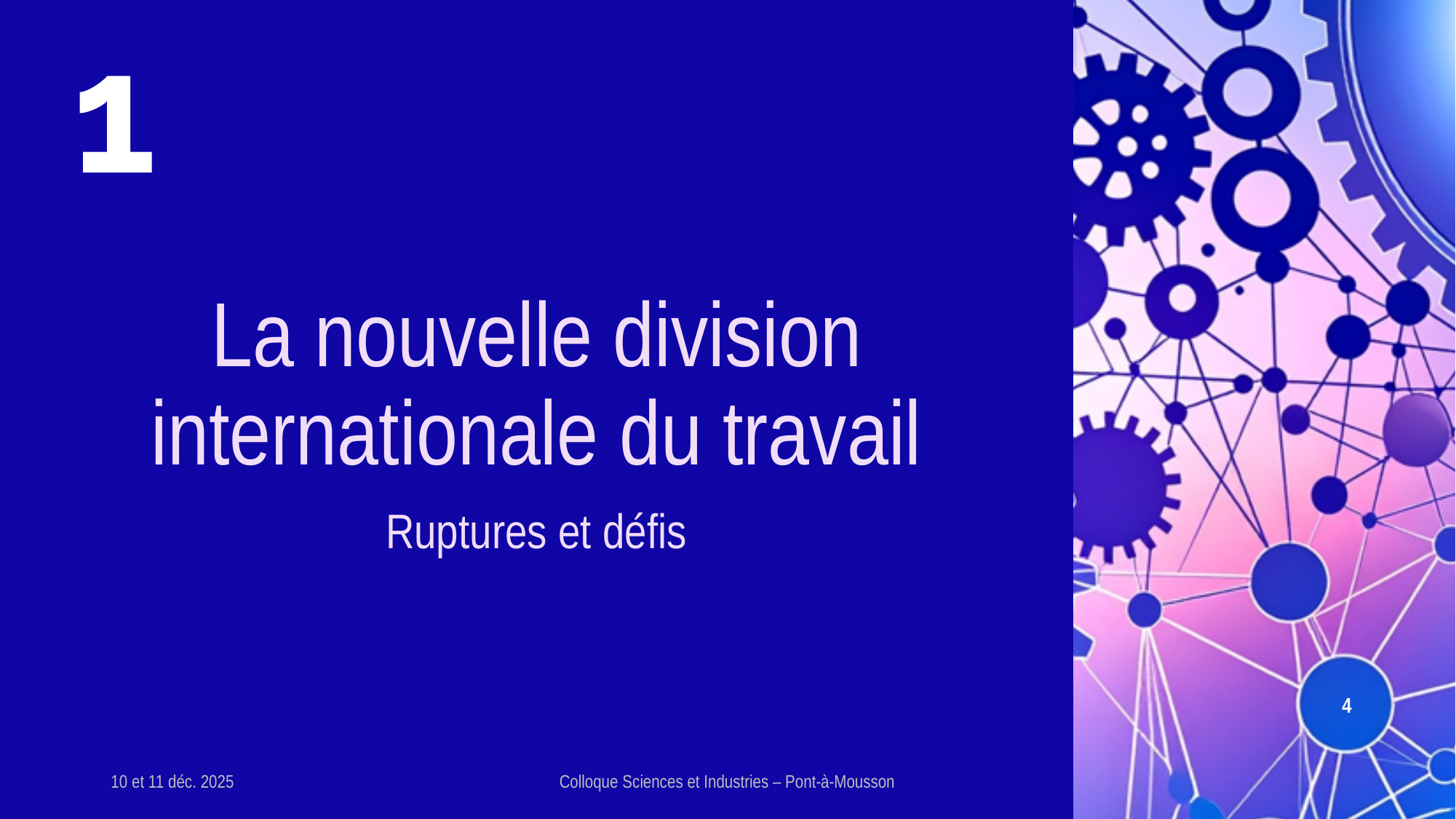

# La nouvelle division internationale du travail
Ruptures et défis
4
10 et 11 déc. 2025
Colloque Sciences et Industries – Pont-à-Mousson